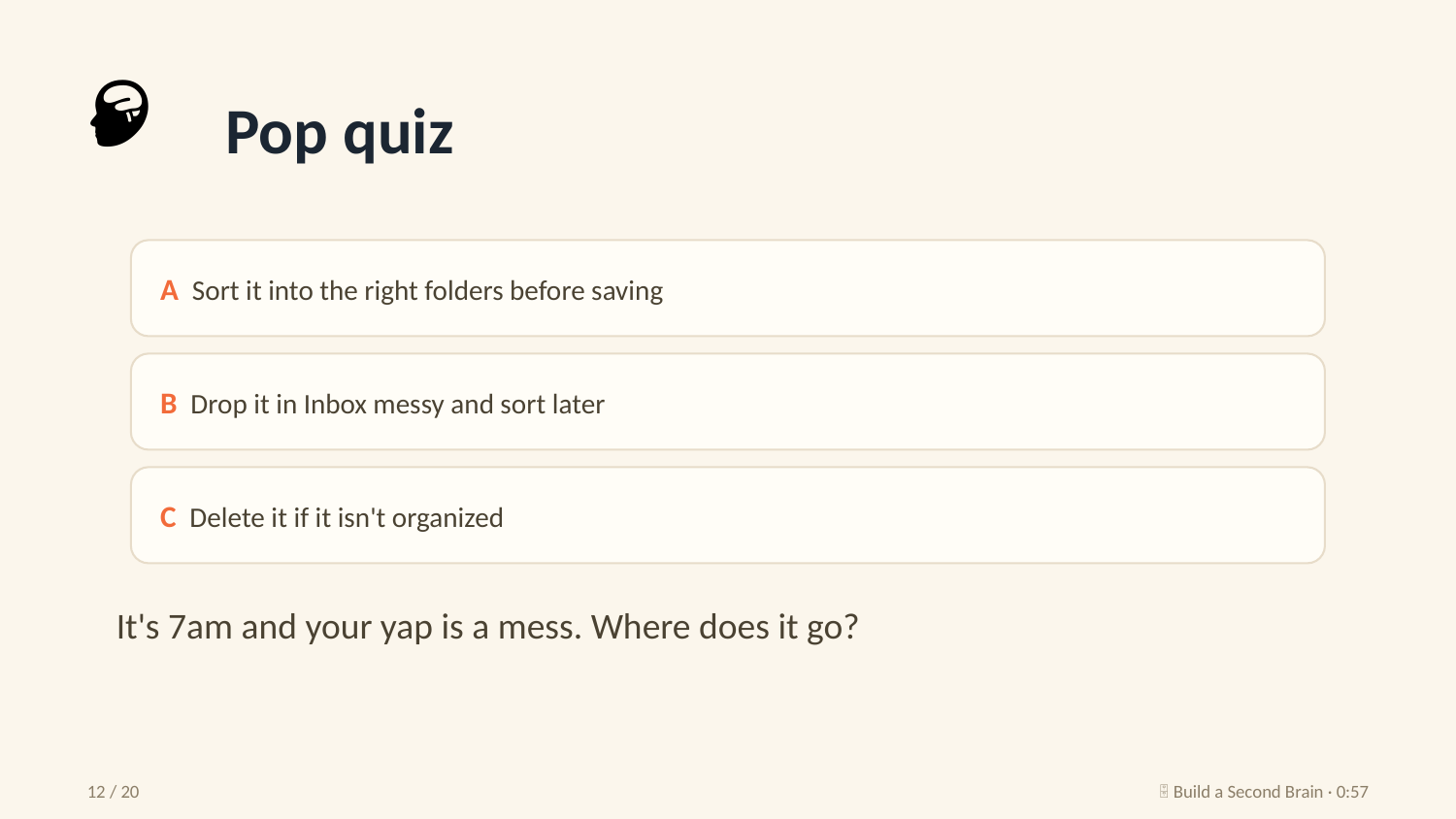

🧠
Pop quiz

A  Sort it into the right folders before saving

B  Drop it in Inbox messy and sort later

C  Delete it if it isn't organized
It's 7am and your yap is a mess. Where does it go?
12 / 20
🗄️ Build a Second Brain · 0:57